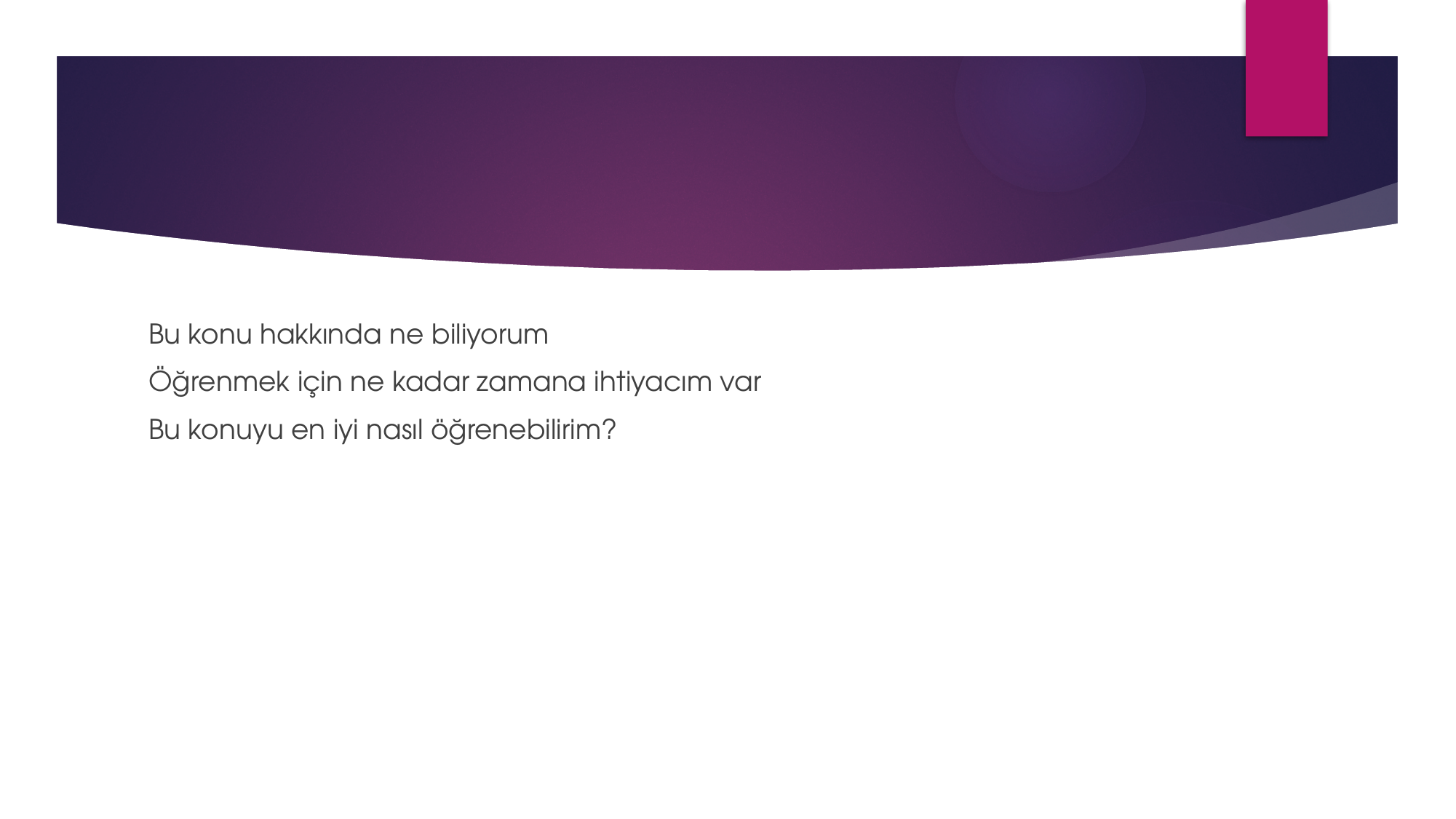

#
Bu konu hakkında ne biliyorum
Öğrenmek için ne kadar zamana ihtiyacım var
Bu konuyu en iyi nasıl öğrenebilirim?